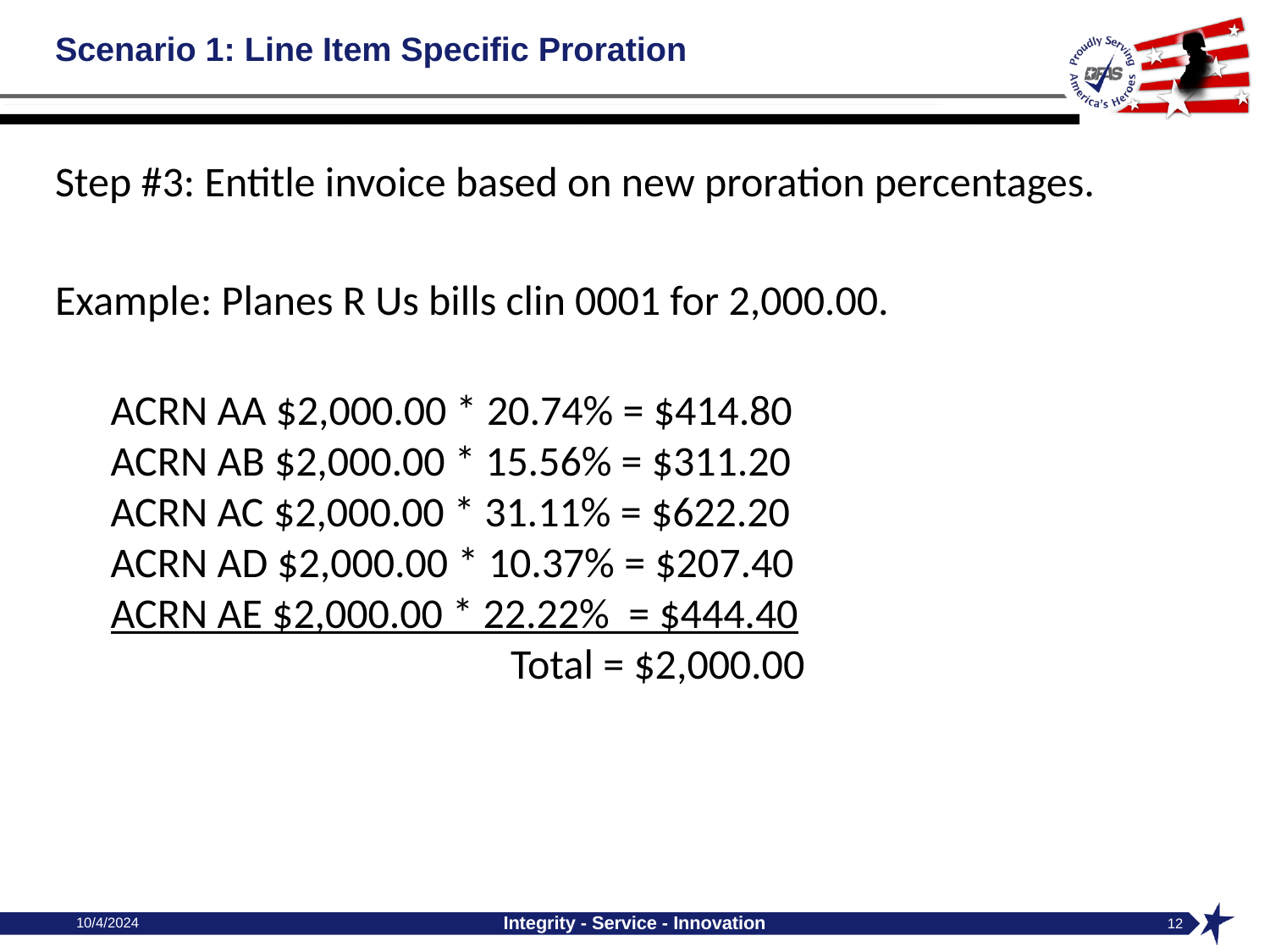

# Scenario 1: Line Item Specific Proration
Step #3: Entitle invoice based on new proration percentages.

Example: Planes R Us bills clin 0001 for 2,000.00.

ACRN AA $2,000.00 * 20.74% = $414.80
ACRN AB $2,000.00 * 15.56% = $311.20
ACRN AC $2,000.00 * 31.11% = $622.20
ACRN AD $2,000.00 * 10.37% = $207.40
ACRN AE $2,000.00 * 22.22%  = $444.40
                                          Total = $2,000.00

10/4/2024
Integrity - Service - Innovation
12